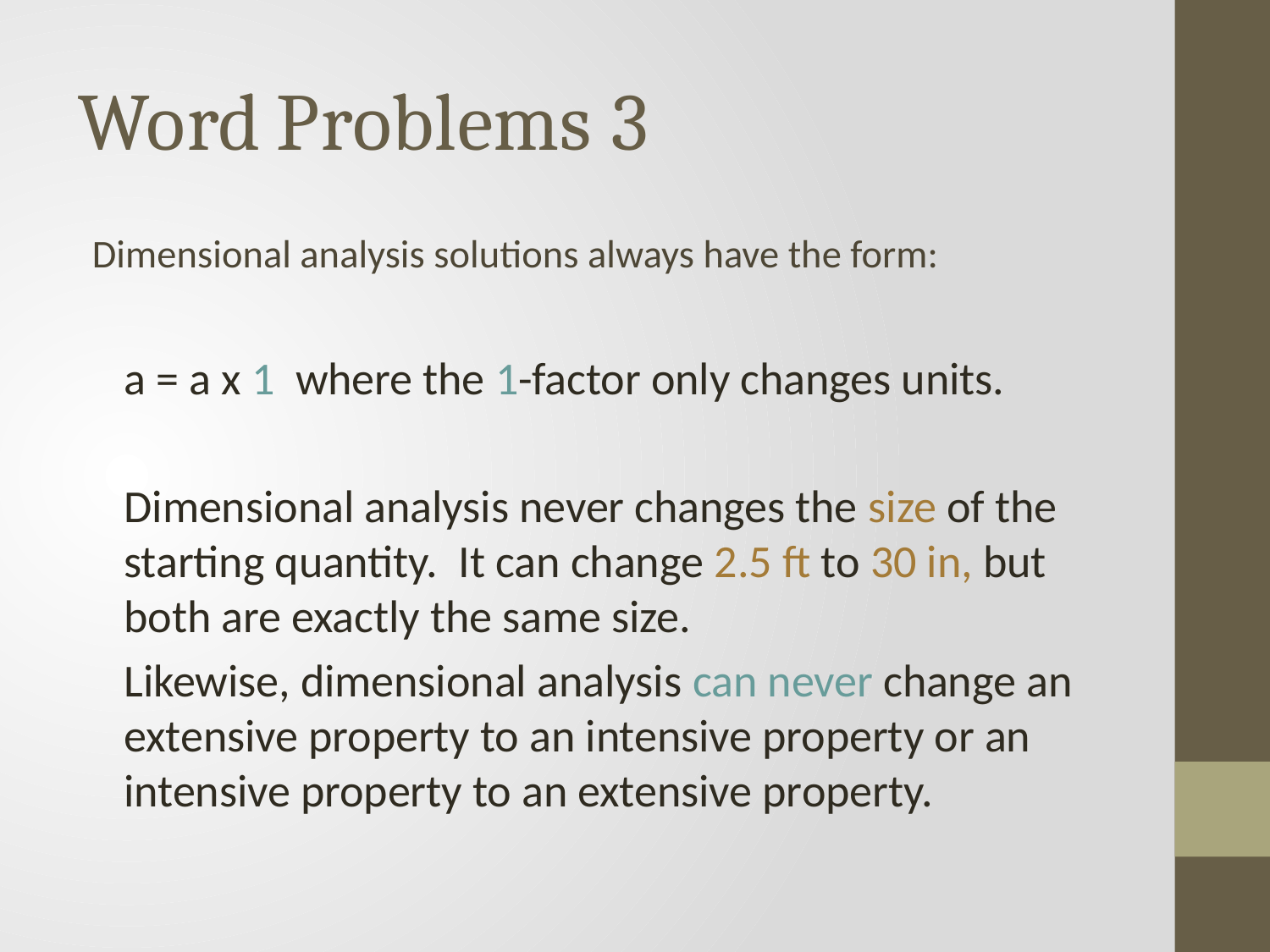

# Word Problems 3
Dimensional analysis solutions always have the form:

	a = a x 1  where the 1-factor only changes units.

	Dimensional analysis never changes the size of the starting quantity.  It can change 2.5 ft to 30 in, but both are exactly the same size.
	Likewise, dimensional analysis can never change an extensive property to an intensive property or an intensive property to an extensive property.